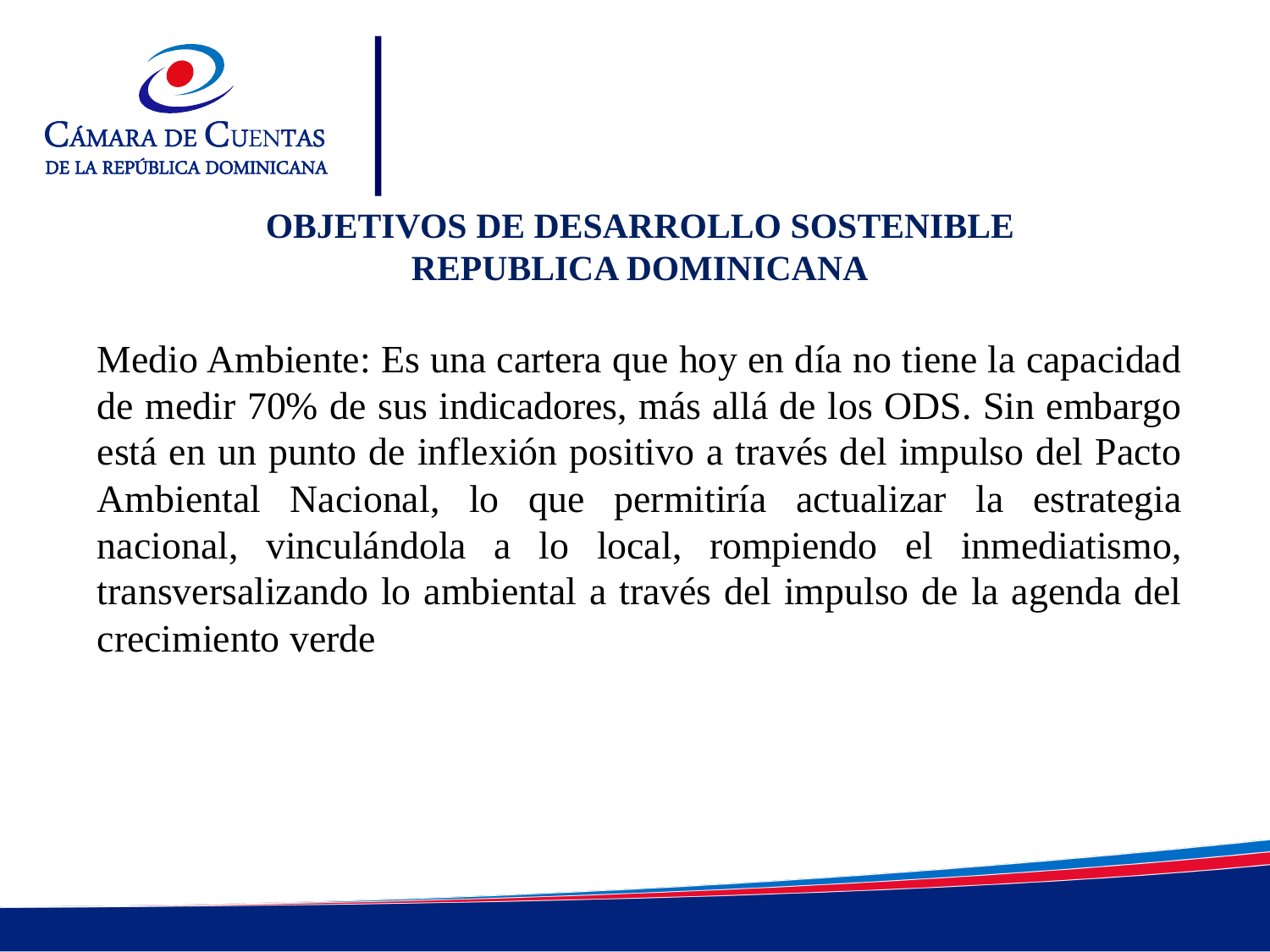

OBJETIVOS DE DESARROLLO SOSTENIBLE
REPUBLICA DOMINICANA

Medio Ambiente: Es una cartera que hoy en día no tiene la capacidad de medir 70% de sus indicadores, más allá de los ODS. Sin embargo está en un punto de inflexión positivo a través del impulso del Pacto Ambiental Nacional, lo que permitiría actualizar la estrategia nacional, vinculándola a lo local, rompiendo el inmediatismo, transversalizando lo ambiental a través del impulso de la agenda del crecimiento verde